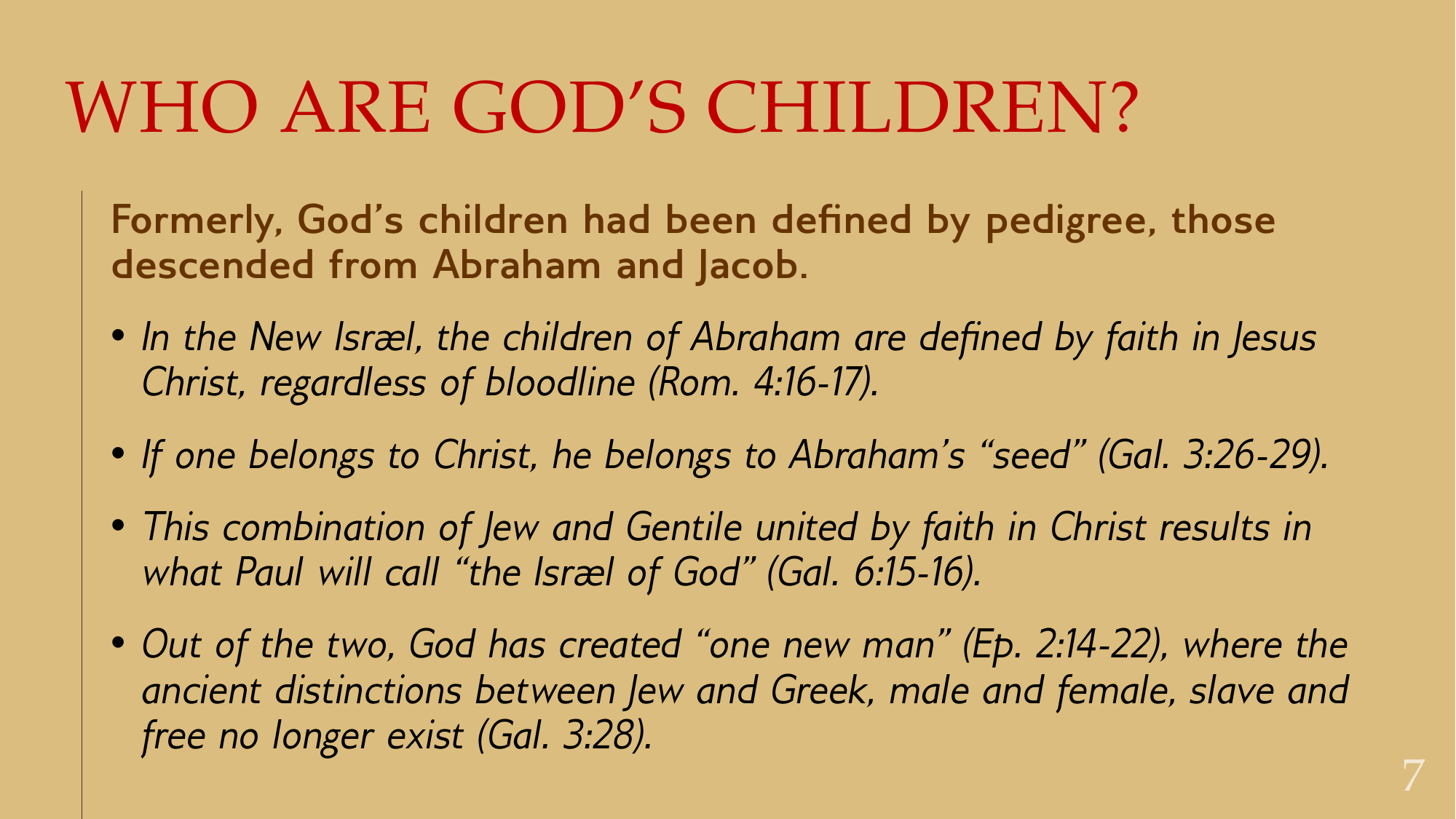

# WHO ARE GOD’S children?
Formerly, God’s children had been defined by pedigree, those descended from Abraham and Jacob.
In the New Israel, the children of Abraham are defined by faith in Jesus Christ, regardless of bloodline (Rom. 4:16-17).
If one belongs to Christ, he belongs to Abraham’s “seed” (Gal. 3:26-29).
This combination of Jew and Gentile united by faith in Christ results in what Paul will call “the Israel of God” (Gal. 6:15-16).
Out of the two, God has created “one new man” (Ep. 2:14-22), where the ancient distinctions between Jew and Greek, male and female, slave and free no longer exist (Gal. 3:28).

7